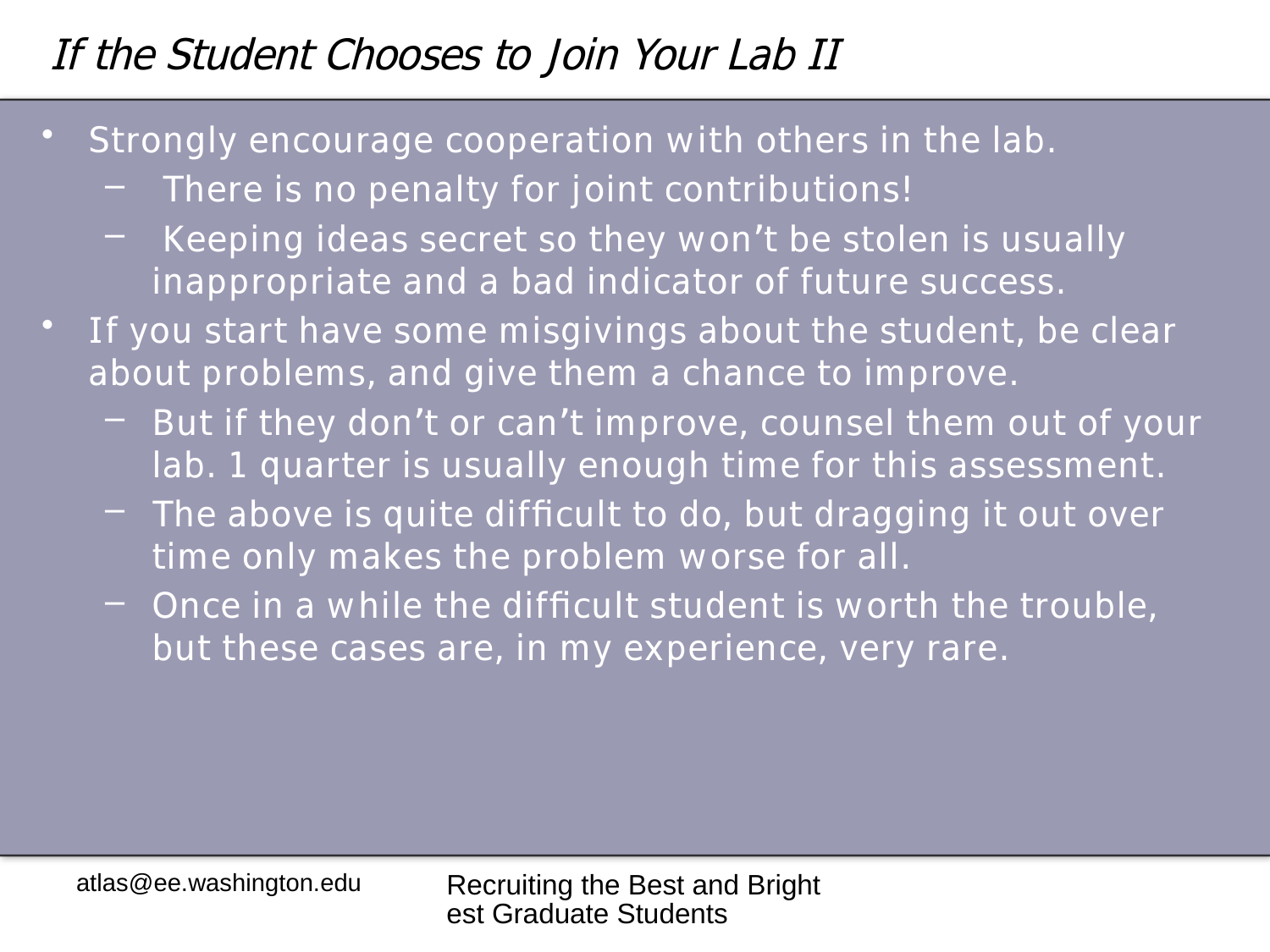

# If the Student Chooses to Join Your Lab II
Strongly encourage cooperation with others in the lab.
 There is no penalty for joint contributions!
 Keeping ideas secret so they won’t be stolen is usually inappropriate and a bad indicator of future success.
If you start have some misgivings about the student, be clear about problems, and give them a chance to improve.
But if they don’t or can’t improve, counsel them out of your lab. 1 quarter is usually enough time for this assessment.
The above is quite difficult to do, but dragging it out over time only makes the problem worse for all.
Once in a while the difficult student is worth the trouble, but these cases are, in my experience, very rare.
atlas@ee.washington.edu
Recruiting the Best and Brightest Graduate Students